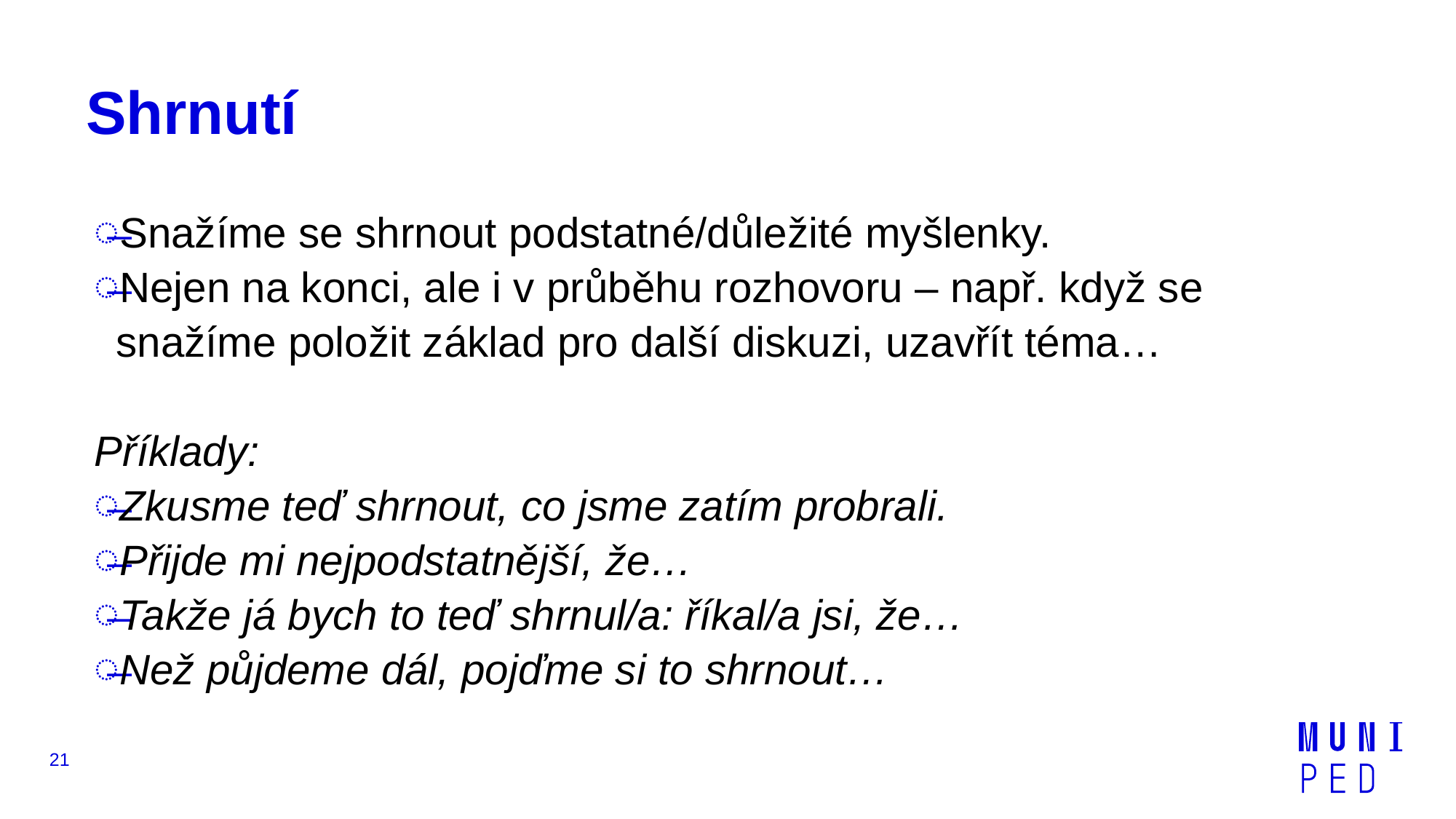

# Shrnutí
Snažíme se shrnout podstatné/důležité myšlenky.
Nejen na konci, ale i v průběhu rozhovoru – např. když se snažíme položit základ pro další diskuzi, uzavřít téma…

Příklady:
Zkusme teď shrnout, co jsme zatím probrali.
Přijde mi nejpodstatnější, že…
Takže já bych to teď shrnul/a: říkal/a jsi, že…
Než půjdeme dál, pojďme si to shrnout…
21